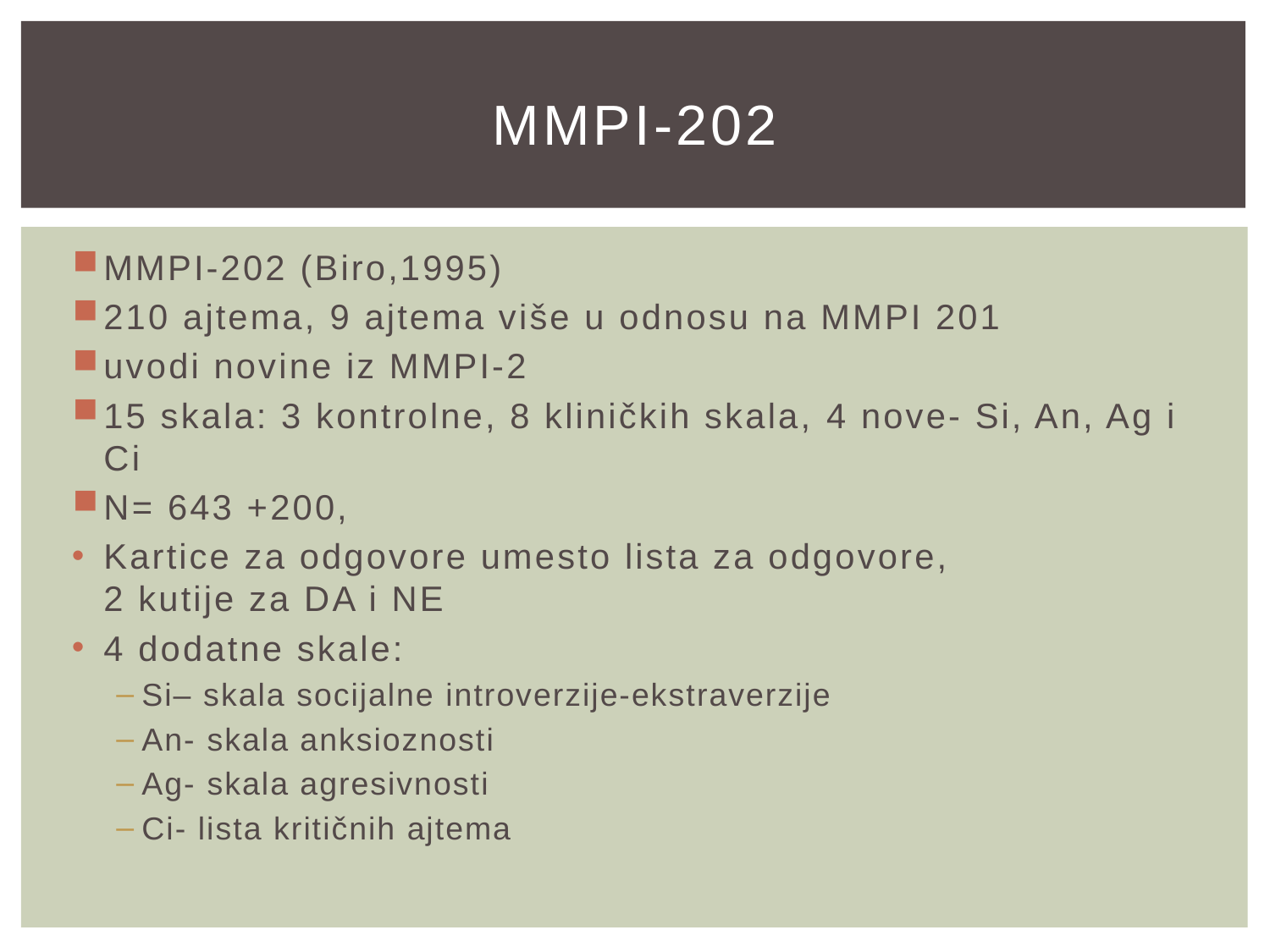

# MMPI-202
MMPI-202 (Biro,1995)
210 ajtema, 9 ajtema više u odnosu na MMPI 201
uvodi novine iz MMPI-2
15 skala: 3 kontrolne, 8 kliničkih skala, 4 nove- Si, An, Ag i Ci
N= 643 +200,
Kartice za odgovore umesto lista za odgovore,
2 kutije za DA i NE
4 dodatne skale:
Si– skala socijalne introverzije-ekstraverzije
An- skala anksioznosti
Ag- skala agresivnosti
Ci- lista kritičnih ajtema